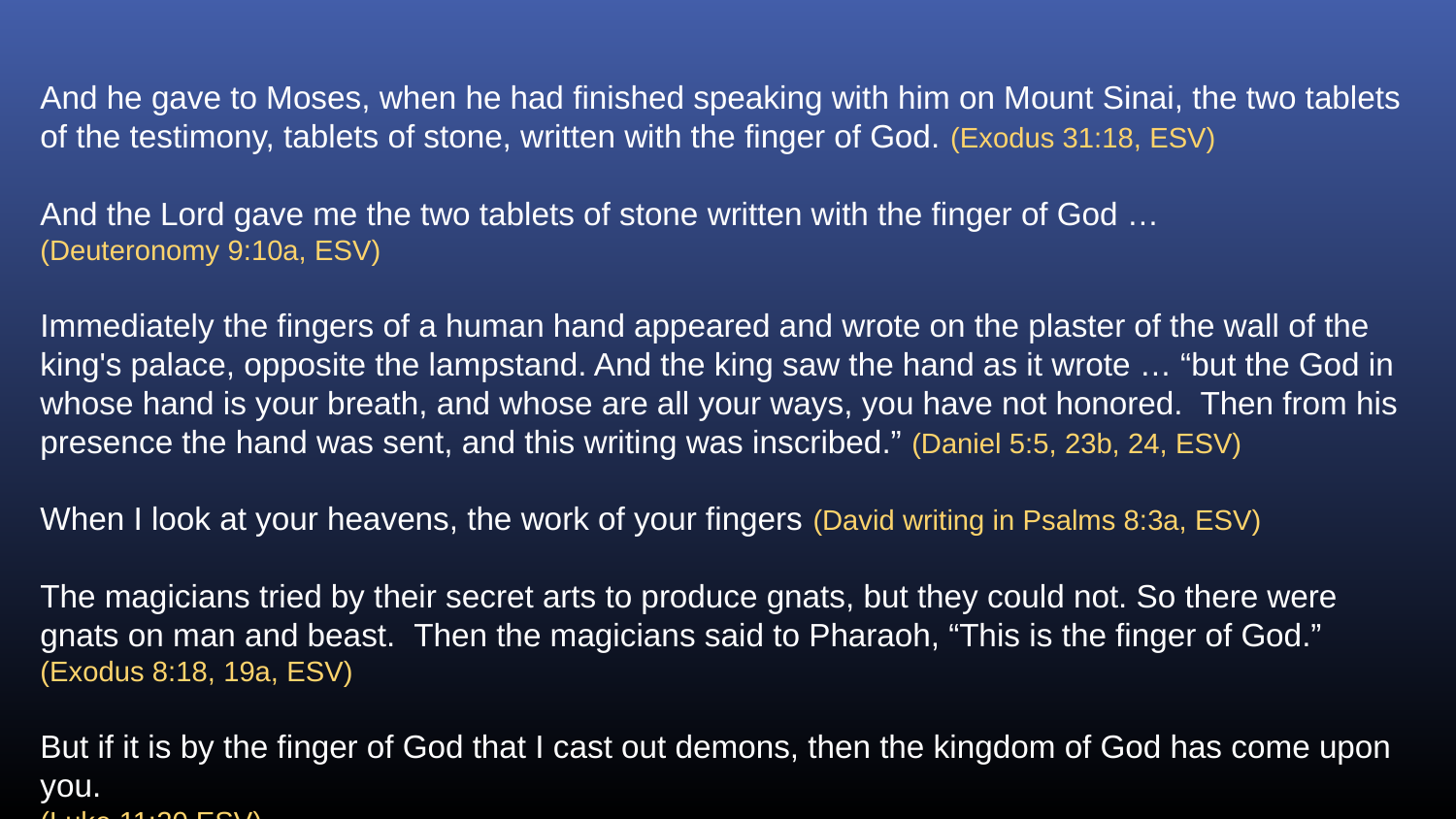

And he gave to Moses, when he had finished speaking with him on Mount Sinai, the two tablets of the testimony, tablets of stone, written with the finger of God. (Exodus 31:18, ESV)

And the Lord gave me the two tablets of stone written with the finger of God …
(Deuteronomy 9:10a, ESV)

Immediately the fingers of a human hand appeared and wrote on the plaster of the wall of the king's palace, opposite the lampstand. And the king saw the hand as it wrote … “but the God in whose hand is your breath, and whose are all your ways, you have not honored.  Then from his presence the hand was sent, and this writing was inscribed.” (Daniel 5:5, 23b, 24, ESV)

When I look at your heavens, the work of your fingers (David writing in Psalms 8:3a, ESV)

The magicians tried by their secret arts to produce gnats, but they could not. So there were gnats on man and beast.  Then the magicians said to Pharaoh, “This is the finger of God.” (Exodus 8:18, 19a, ESV)

But if it is by the finger of God that I cast out demons, then the kingdom of God has come upon you.
(Luke 11:20 ESV)